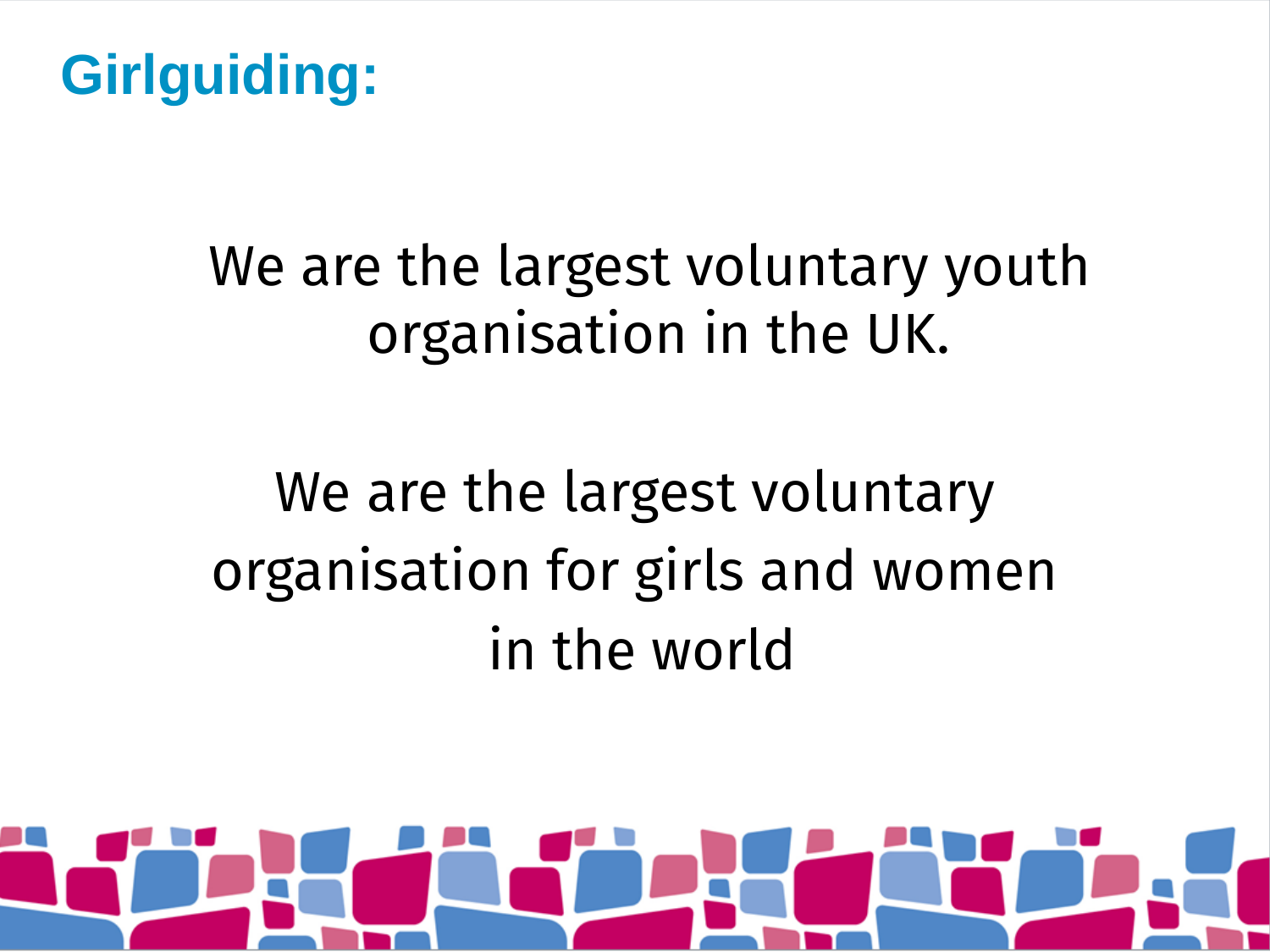

# Girlguiding:

 We are the largest voluntary youth organisation in the UK.

We are the largest voluntary
organisation for girls and women
in the world